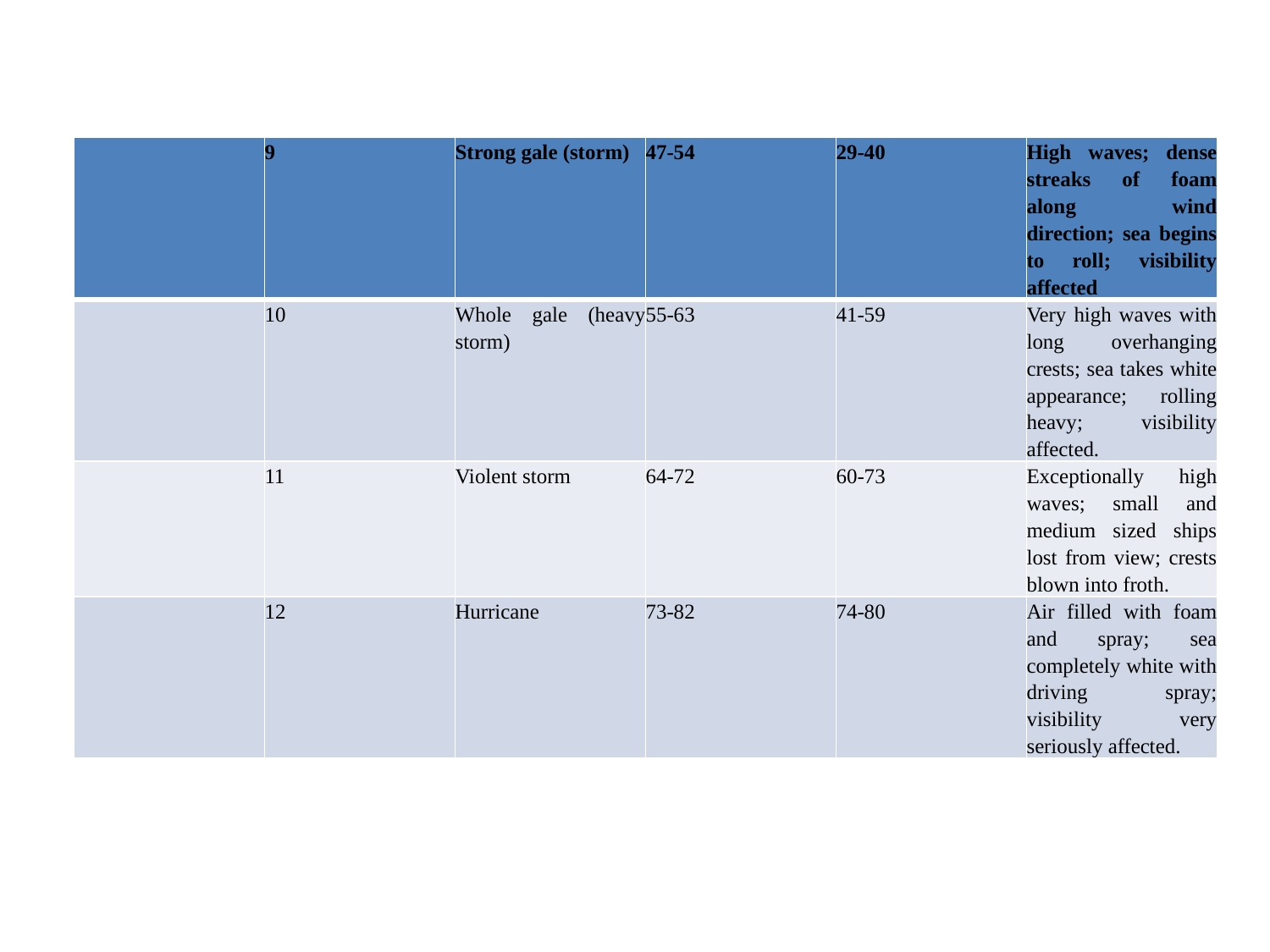

|  | 9 | Strong gale (storm) | 47-54 | 29-40 | High waves; dense streaks of foam along wind direction; sea begins to roll; visibility affected |
| --- | --- | --- | --- | --- | --- |
|  | 10 | Whole gale (heavy storm) | 55-63 | 41-59 | Very high waves with long overhanging crests; sea takes white appearance; rolling heavy; visibility affected. |
|  | 11 | Violent storm | 64-72 | 60-73 | Exceptionally high waves; small and medium sized ships lost from view; crests blown into froth. |
|  | 12 | Hurricane | 73-82 | 74-80 | Air filled with foam and spray; sea completely white with driving spray; visibility very seriously affected. |